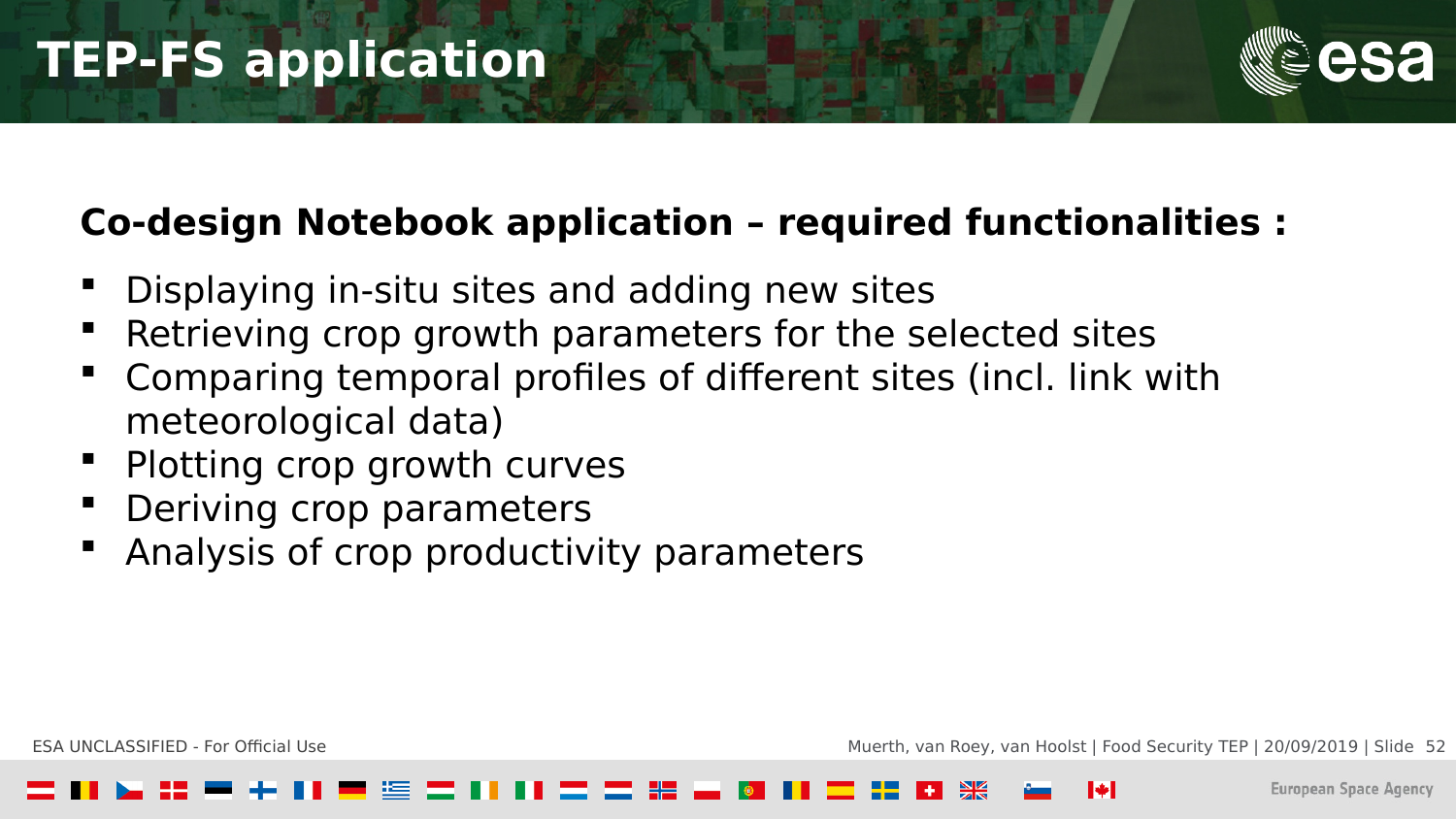

# TEP-FS application
Co-design Notebook application – required functionalities :
Displaying in-situ sites and adding new sites
Retrieving crop growth parameters for the selected sites
Comparing temporal profiles of different sites (incl. link with meteorological data)
Plotting crop growth curves
Deriving crop parameters
Analysis of crop productivity parameters